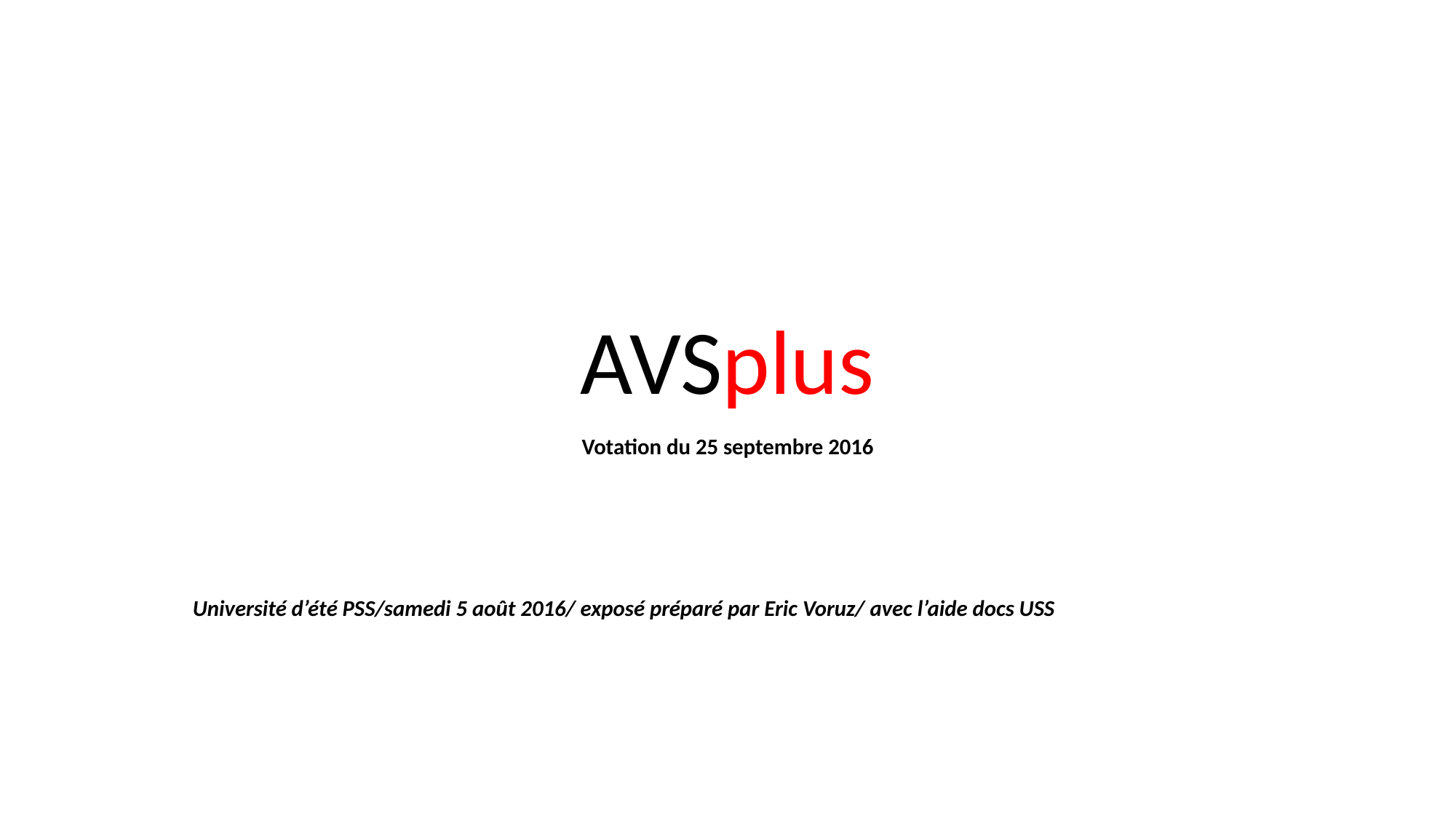

# AVSplus
Votation du 25 septembre 2016

Université d’été PSS/samedi 5 août 2016/ exposé préparé par Eric Voruz/ avec l’aide docs USS